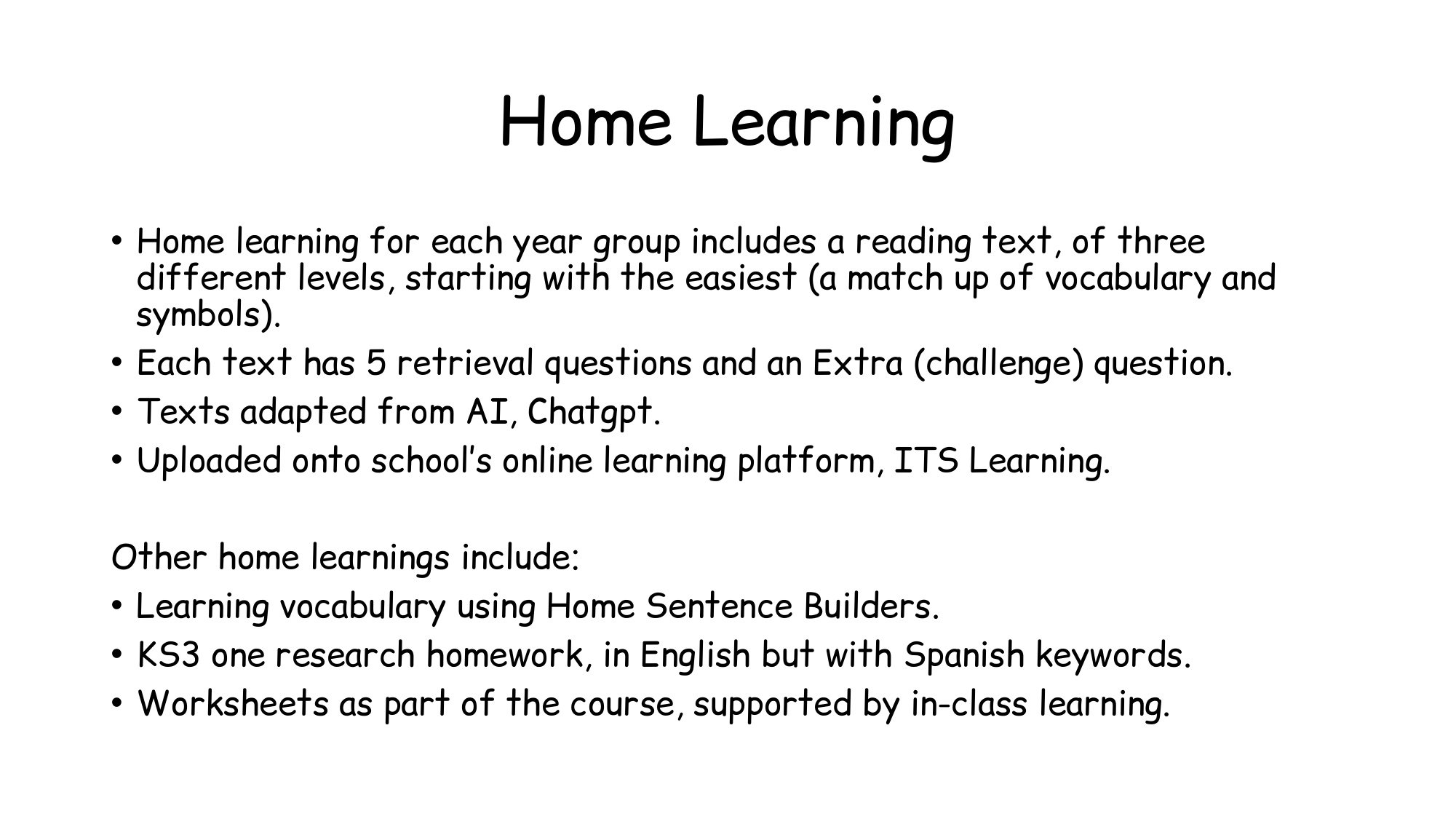

# Home Learning
Home learning for each year group includes a reading text, of three different levels, starting with the easiest (a match up of vocabulary and symbols).
Each text has 5 retrieval questions and an Extra (challenge) question.
Texts adapted from AI, Chatgpt.
Uploaded onto school’s online learning platform, ITS Learning.

Other home learnings include:
Learning vocabulary using Home Sentence Builders.
KS3 one research homework, in English but with Spanish keywords.
Worksheets as part of the course, supported by in-class learning.